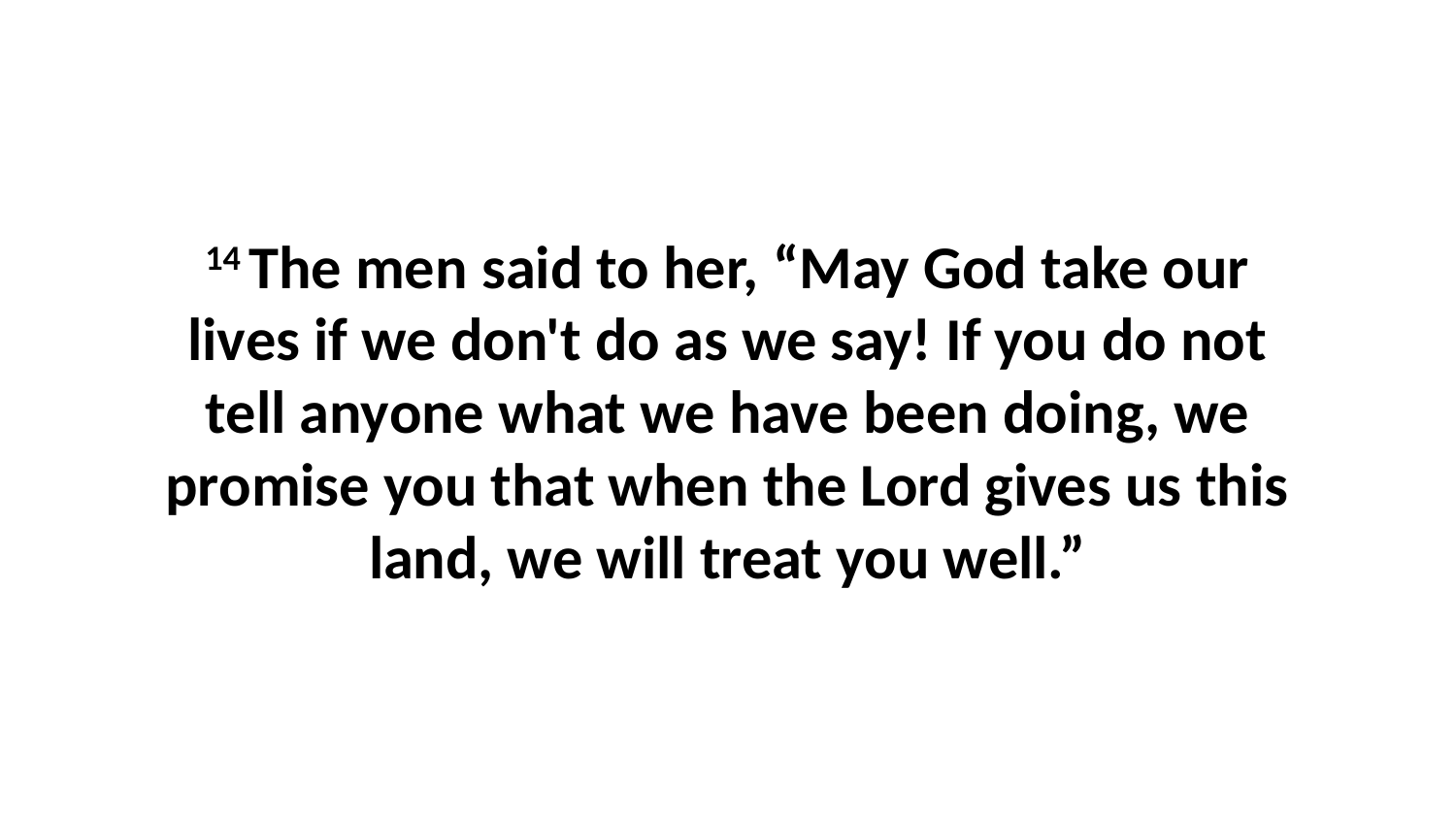

14 The men said to her, “May God take our lives if we don't do as we say! If you do not tell anyone what we have been doing, we promise you that when the Lord gives us this land, we will treat you well.”